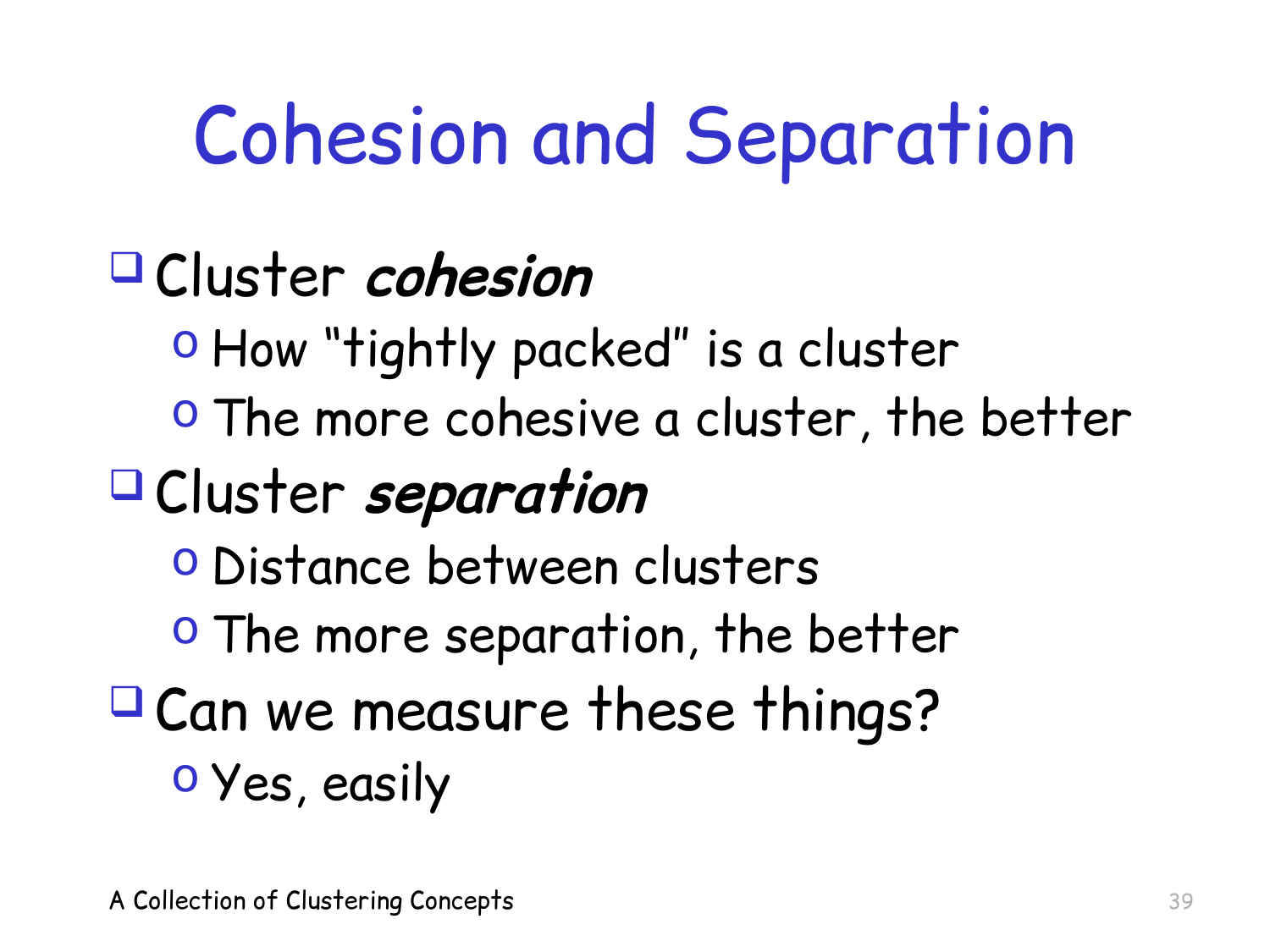

# Cohesion and Separation
Cluster cohesion
How “tightly packed” is a cluster
The more cohesive a cluster, the better
Cluster separation
Distance between clusters
The more separation, the better
Can we measure these things?
Yes, easily
A Collection of Clustering Concepts
39